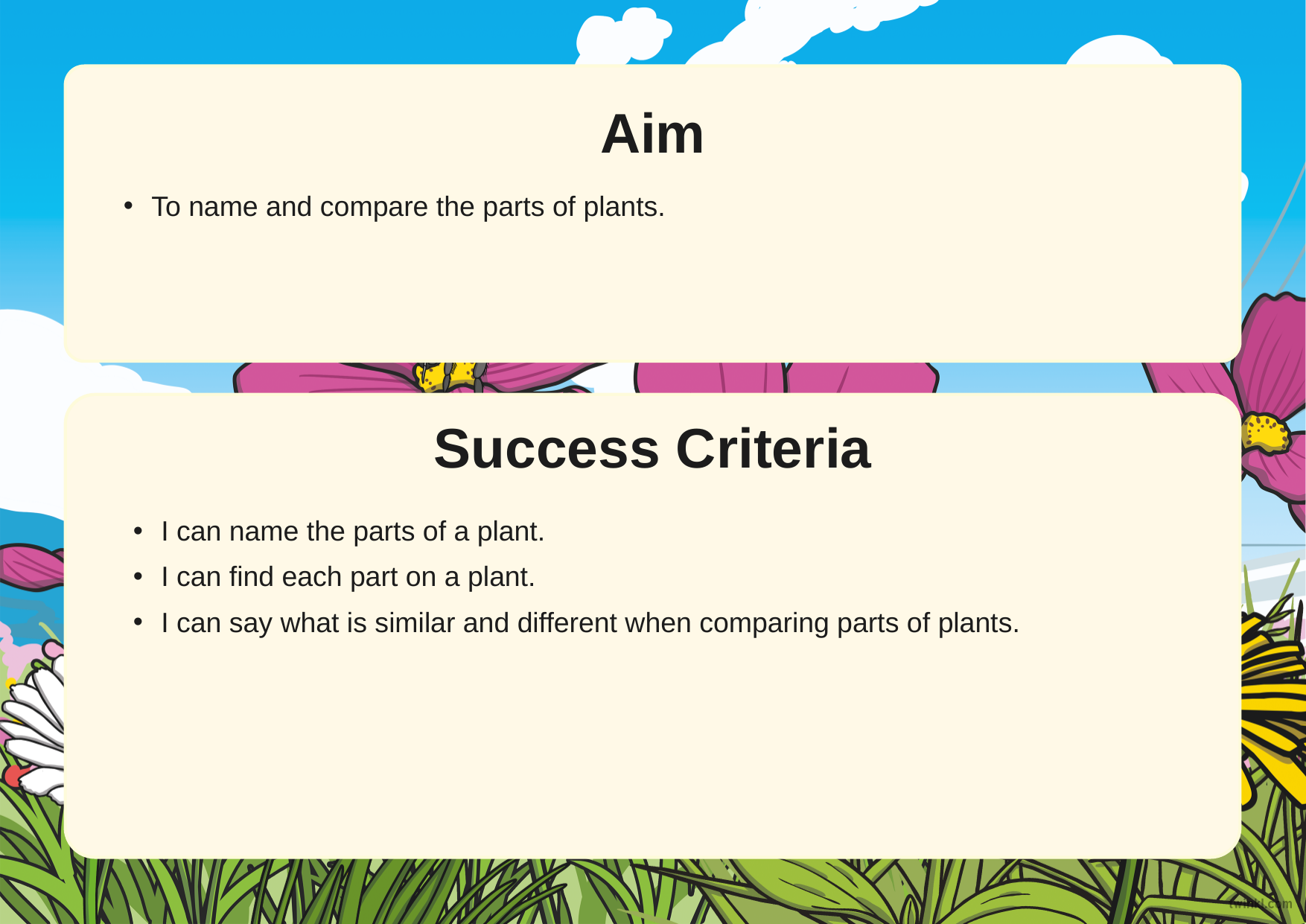

Aim
To name and compare the parts of plants.
Success Criteria
I can name the parts of a plant.
I can find each part on a plant.
I can say what is similar and different when comparing parts of plants.